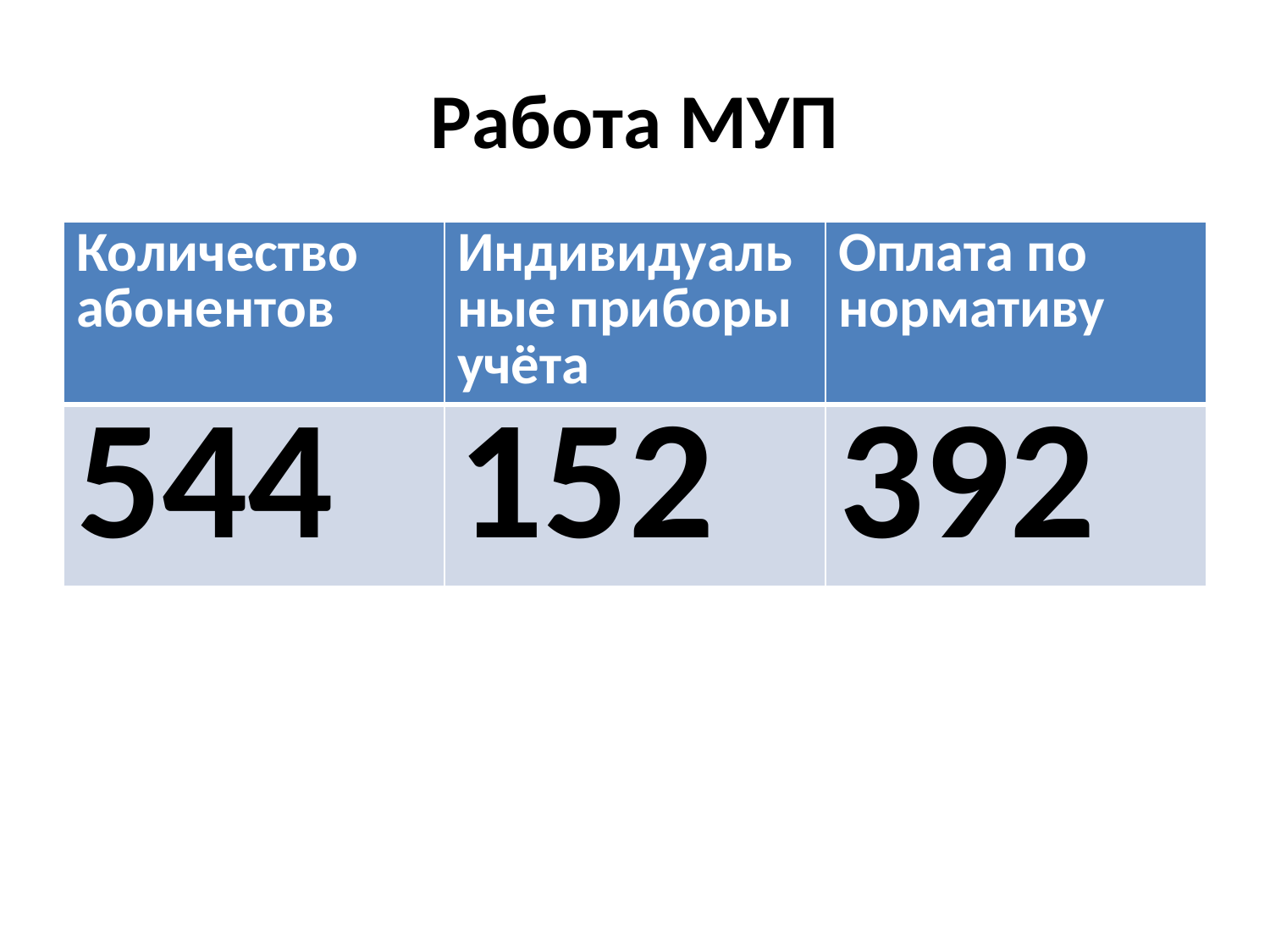

# Работа МУП
| Количество абонентов | Индивидуальные приборы учёта | Оплата по нормативу |
| --- | --- | --- |
| 544 | 152 | 392 |